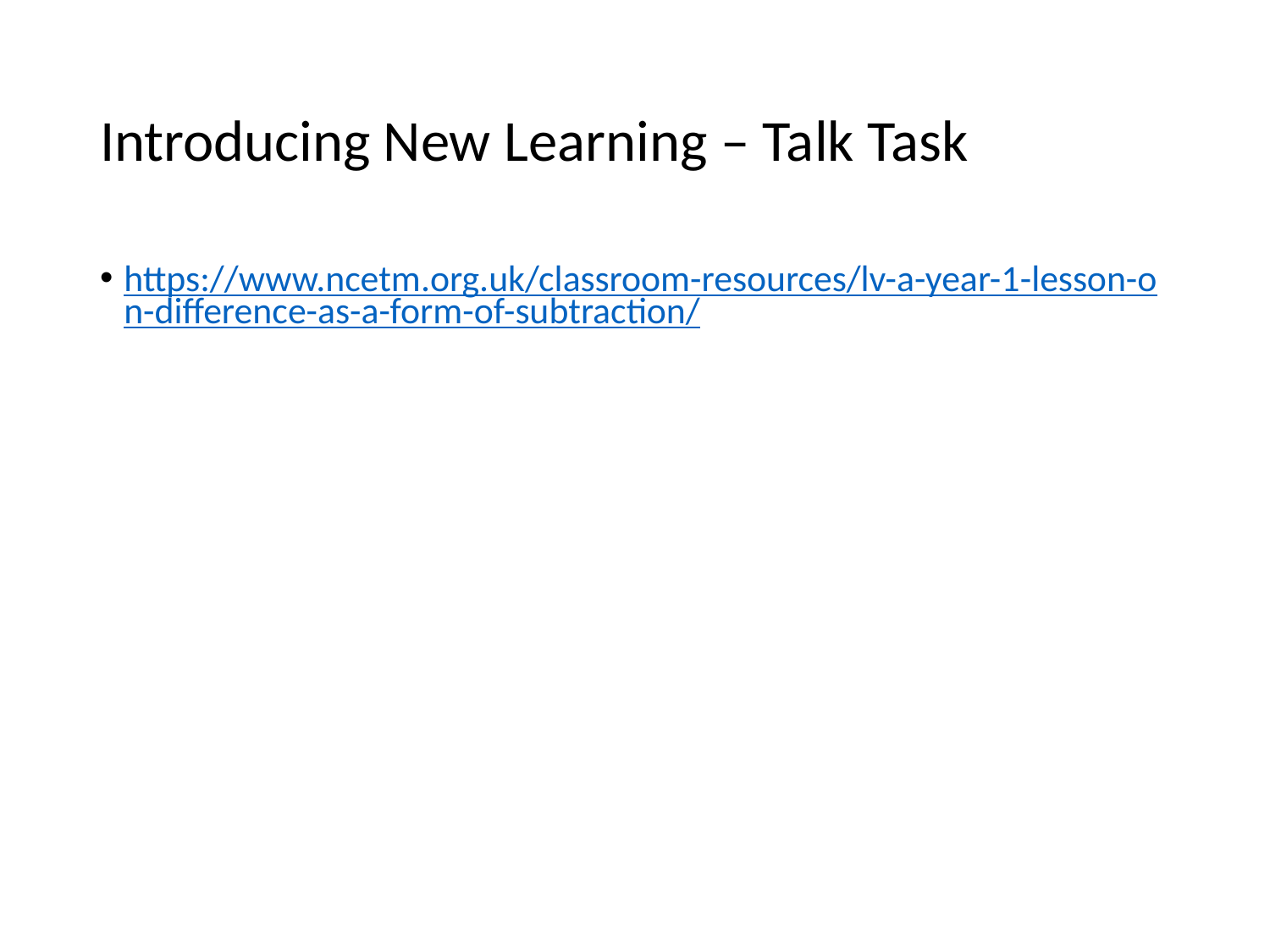

# Introducing New Learning – Talk Task
https://www.ncetm.org.uk/classroom-resources/lv-a-year-1-lesson-on-difference-as-a-form-of-subtraction/